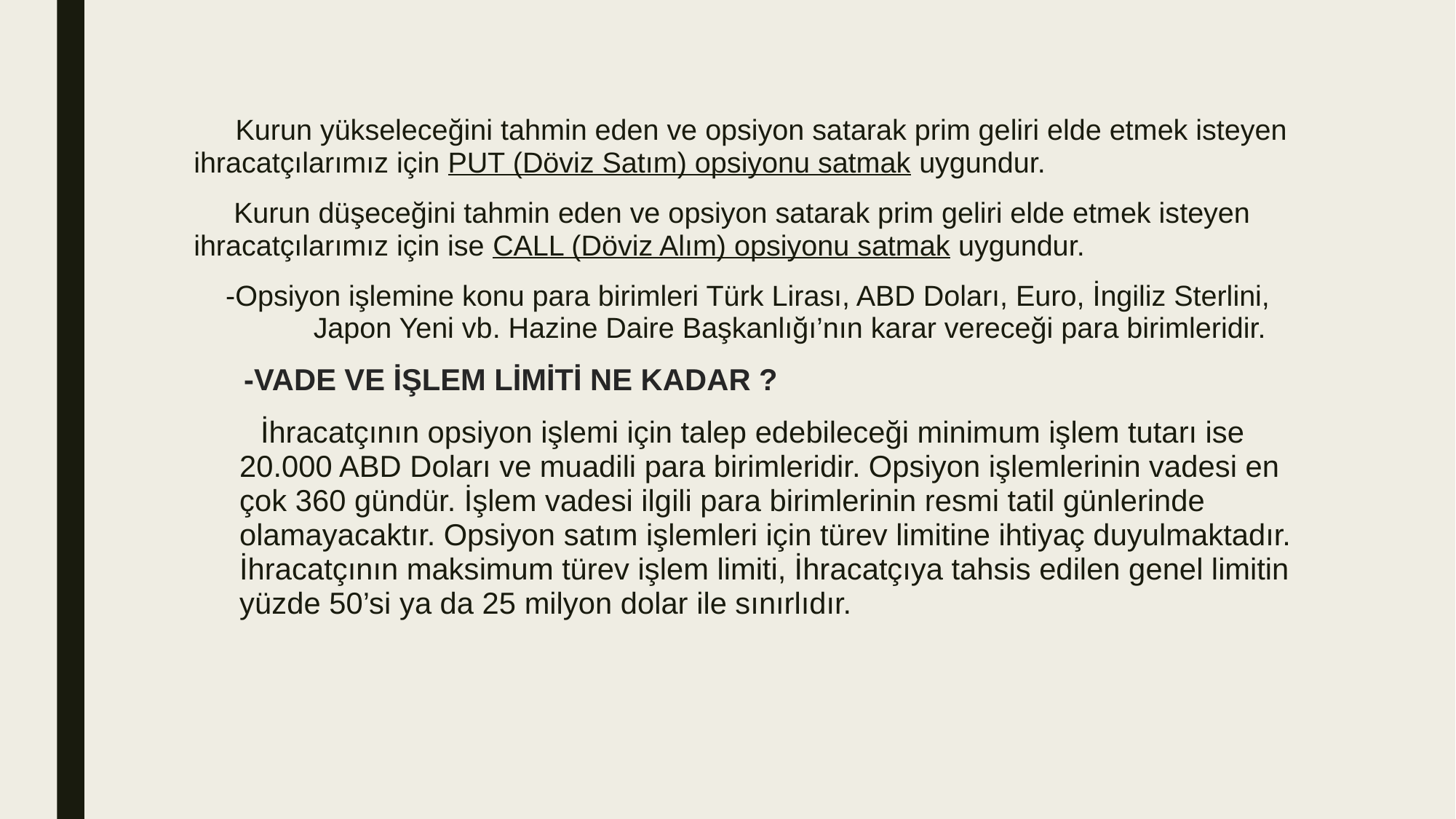

Kurun yükseleceğini tahmin eden ve opsiyon satarak prim geliri elde etmek isteyen ihracatçılarımız için PUT (Döviz Satım) opsiyonu satmak uygundur.
     Kurun düşeceğini tahmin eden ve opsiyon satarak prim geliri elde etmek isteyen ihracatçılarımız için ise CALL (Döviz Alım) opsiyonu satmak uygundur.
    -Opsiyon işlemine konu para birimleri Türk Lirası, ABD Doları, Euro, İngiliz Sterlini,                  Japon Yeni vb. Hazine Daire Başkanlığı’nın karar vereceği para birimleridir.
      -VADE VE İŞLEM LİMİTİ NE KADAR ?
        İhracatçının opsiyon işlemi için talep edebileceği minimum işlem tutarı ise 20.000 ABD Doları ve muadili para birimleridir. Opsiyon işlemlerinin vadesi en çok 360 gündür. İşlem vadesi ilgili para birimlerinin resmi tatil günlerinde olamayacaktır. Opsiyon satım işlemleri için türev limitine ihtiyaç duyulmaktadır. İhracatçının maksimum türev işlem limiti, İhracatçıya tahsis edilen genel limitin yüzde 50’si ya da 25 milyon dolar ile sınırlıdır.